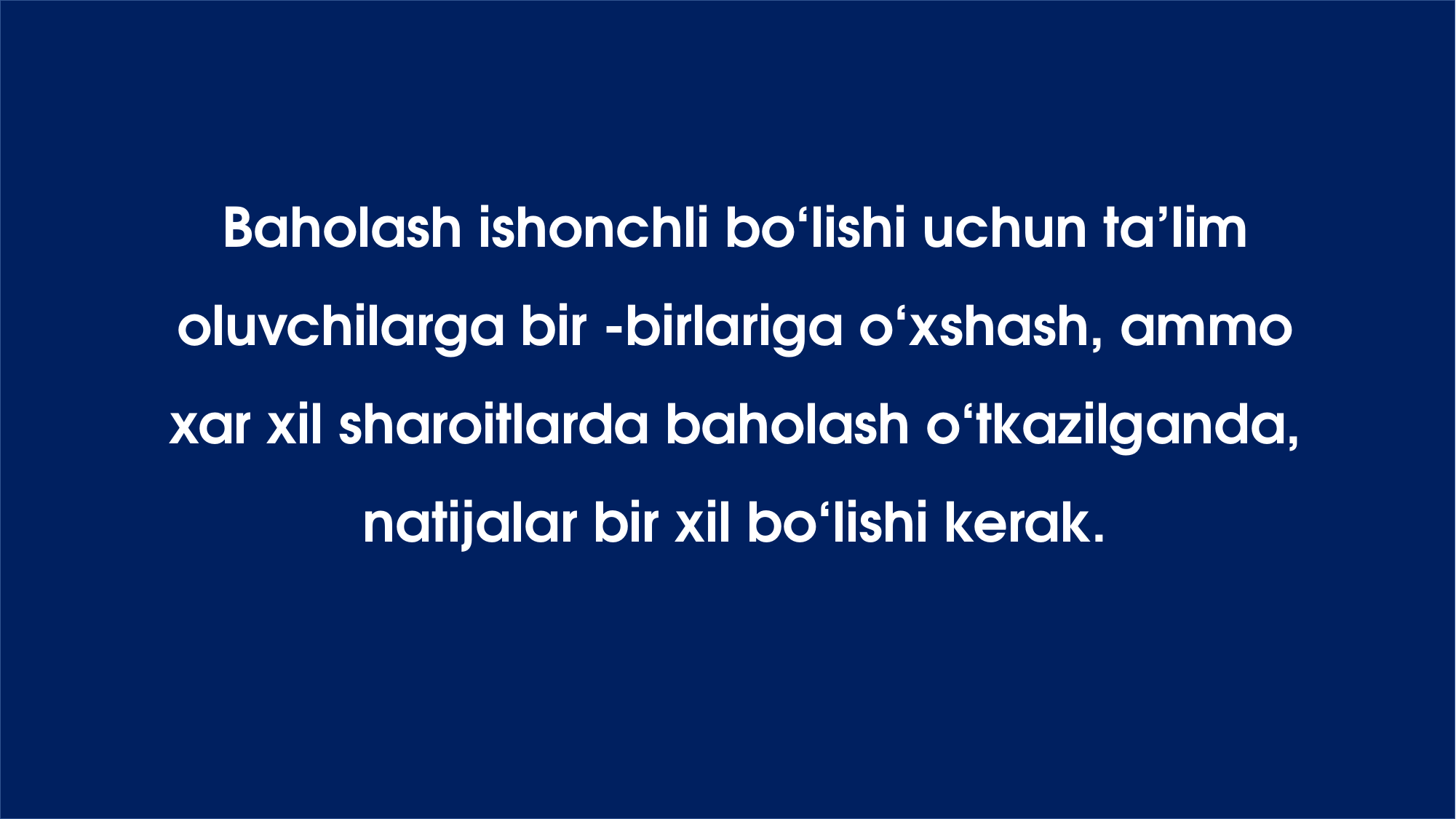

Baholash ishonchli bo‘lishi uchun ta’lim oluvchilarga bir -birlariga o‘xshash, ammo xar xil sharoitlarda baholash o‘tkazilganda, natijalar bir xil bo‘lishi kerak.